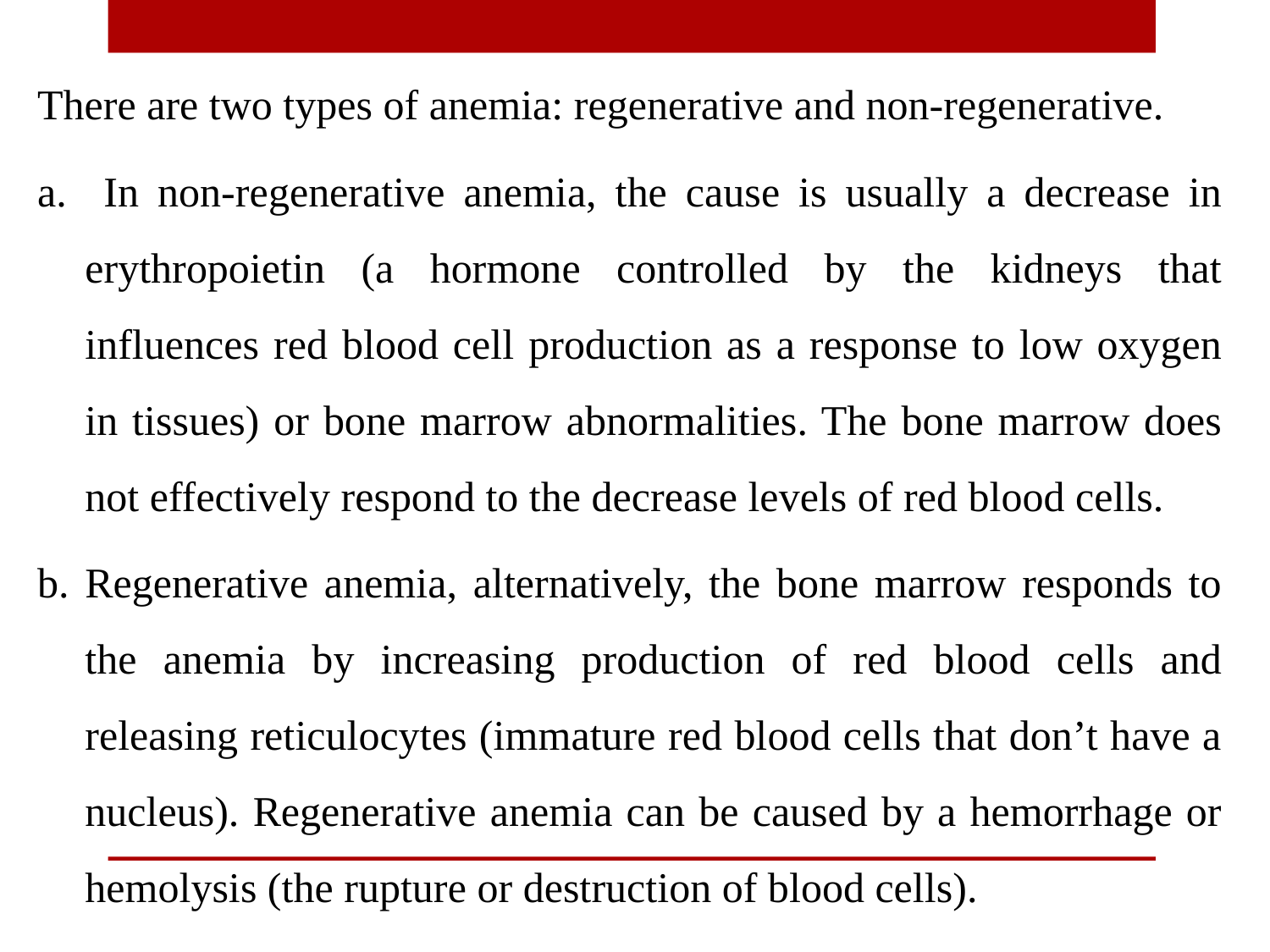

There are two types of anemia: regenerative and non-regenerative.
 In non-regenerative anemia, the cause is usually a decrease in erythropoietin (a hormone controlled by the kidneys that influences red blood cell production as a response to low oxygen in tissues) or bone marrow abnormalities. The bone marrow does not effectively respond to the decrease levels of red blood cells.
Regenerative anemia, alternatively, the bone marrow responds to the anemia by increasing production of red blood cells and releasing reticulocytes (immature red blood cells that don’t have a nucleus). Regenerative anemia can be caused by a hemorrhage or hemolysis (the rupture or destruction of blood cells).